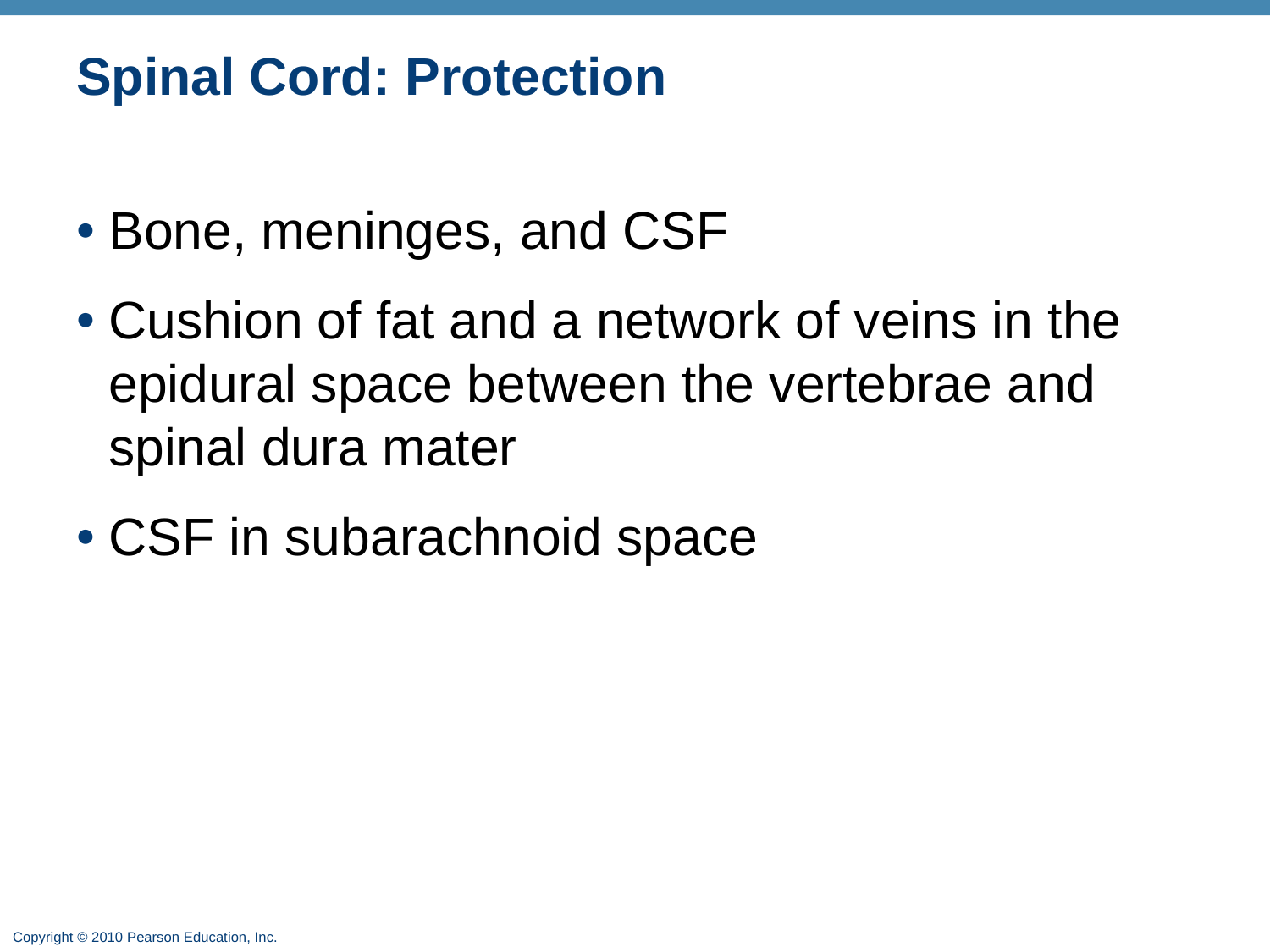

# Spinal Cord: Protection
Bone, meninges, and CSF
Cushion of fat and a network of veins in the epidural space between the vertebrae and spinal dura mater
CSF in subarachnoid space